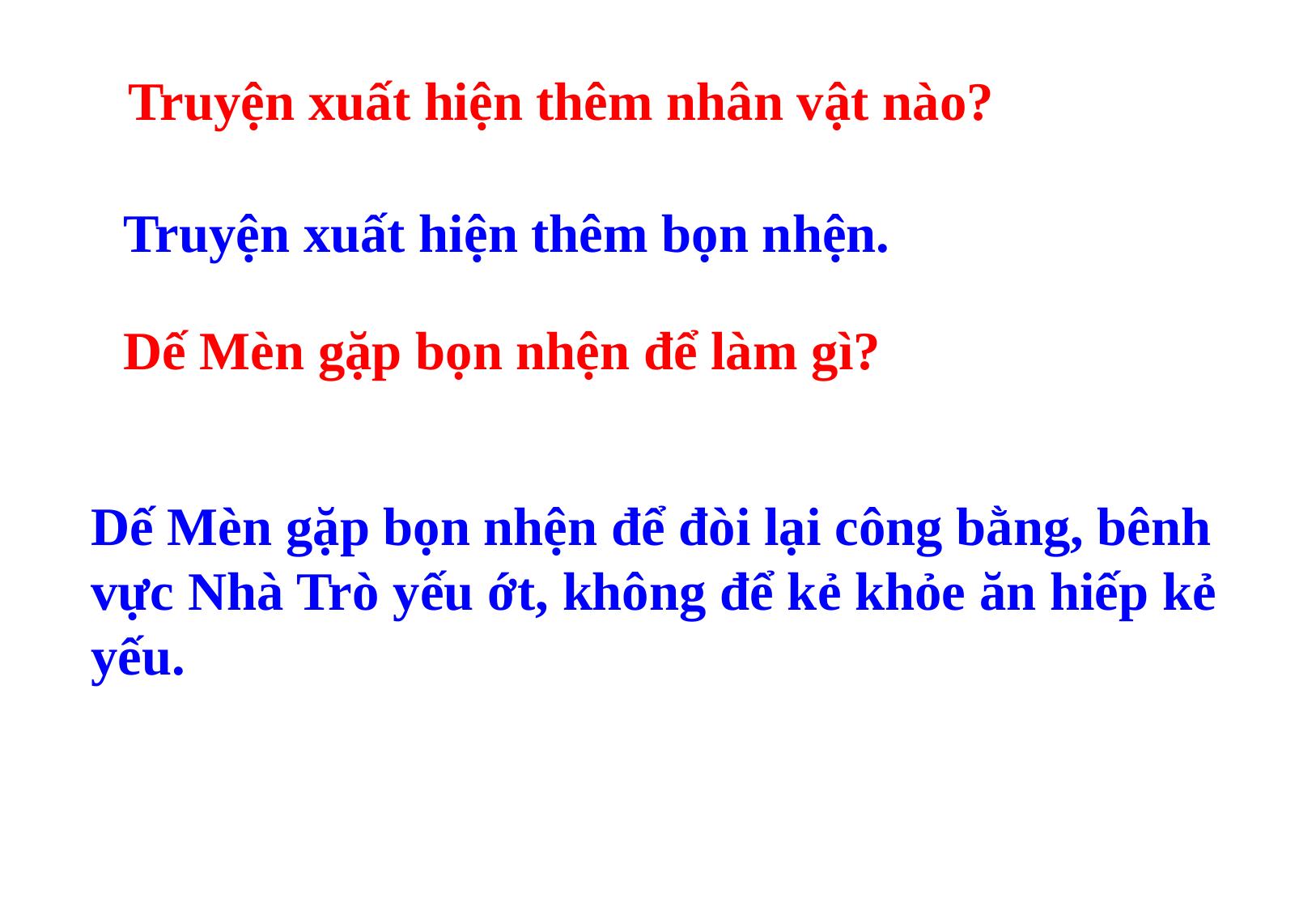

Truyện xuất hiện thêm nhân vật nào?
Truyện xuất hiện thêm bọn nhện.
Dế Mèn gặp bọn nhện để làm gì?
Dế Mèn gặp bọn nhện để đòi lại công bằng, bênh vực Nhà Trò yếu ớt, không để kẻ khỏe ăn hiếp kẻ yếu.